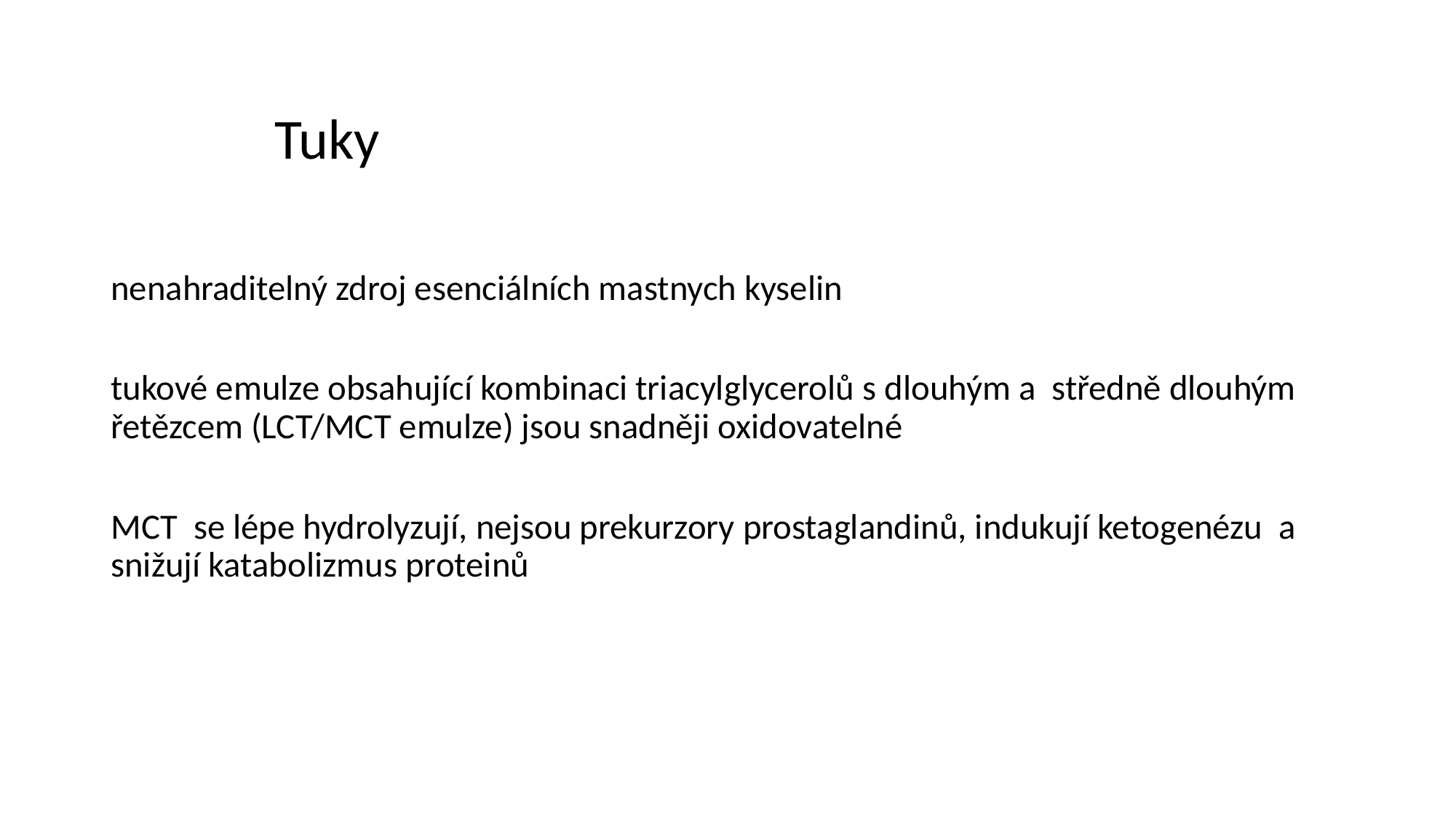

# Tuky

nenahraditelný zdroj esenciálních mastnych kyselin

tukové emulze obsahující kombinaci triacylglycerolů s dlouhým a  středně dlouhým řetězcem (LCT/MCT emulze) jsou snadněji oxidovatelné

MCT  se lépe hydrolyzují, nejsou prekurzory prostaglandinů, indukují ketogenézu  a snižují katabolizmus proteinů